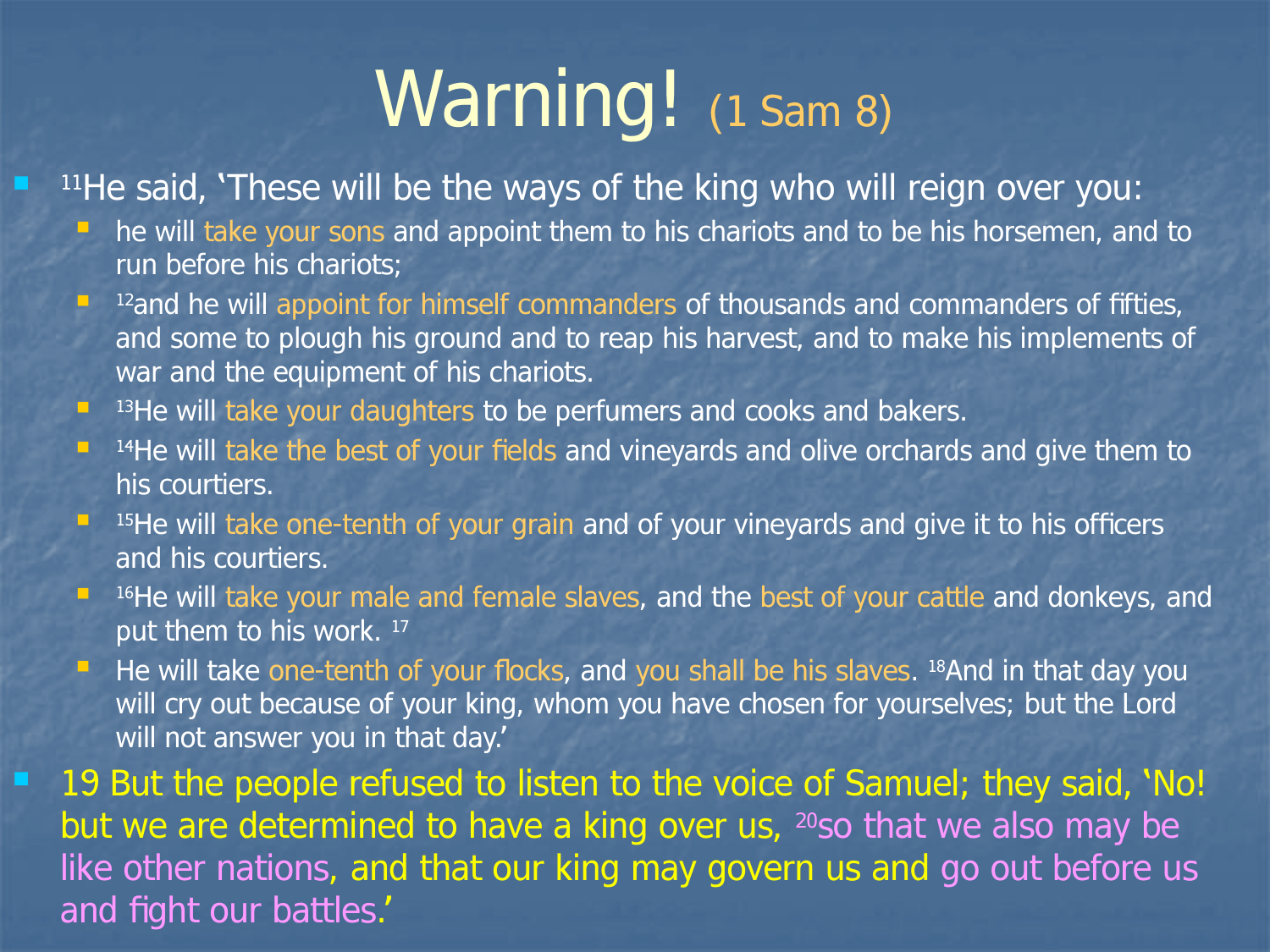

# Warning! (1 Sam 8)
11He said, ‘These will be the ways of the king who will reign over you:
he will take your sons and appoint them to his chariots and to be his horsemen, and to run before his chariots;
12and he will appoint for himself commanders of thousands and commanders of fifties, and some to plough his ground and to reap his harvest, and to make his implements of war and the equipment of his chariots.
13He will take your daughters to be perfumers and cooks and bakers.
14He will take the best of your fields and vineyards and olive orchards and give them to his courtiers.
15He will take one-tenth of your grain and of your vineyards and give it to his officers and his courtiers.
16He will take your male and female slaves, and the best of your cattle and donkeys, and put them to his work. 17
He will take one-tenth of your flocks, and you shall be his slaves. 18And in that day you will cry out because of your king, whom you have chosen for yourselves; but the Lord will not answer you in that day.’
19 But the people refused to listen to the voice of Samuel; they said, ‘No! but we are determined to have a king over us, 20so that we also may be like other nations, and that our king may govern us and go out before us and fight our battles.’